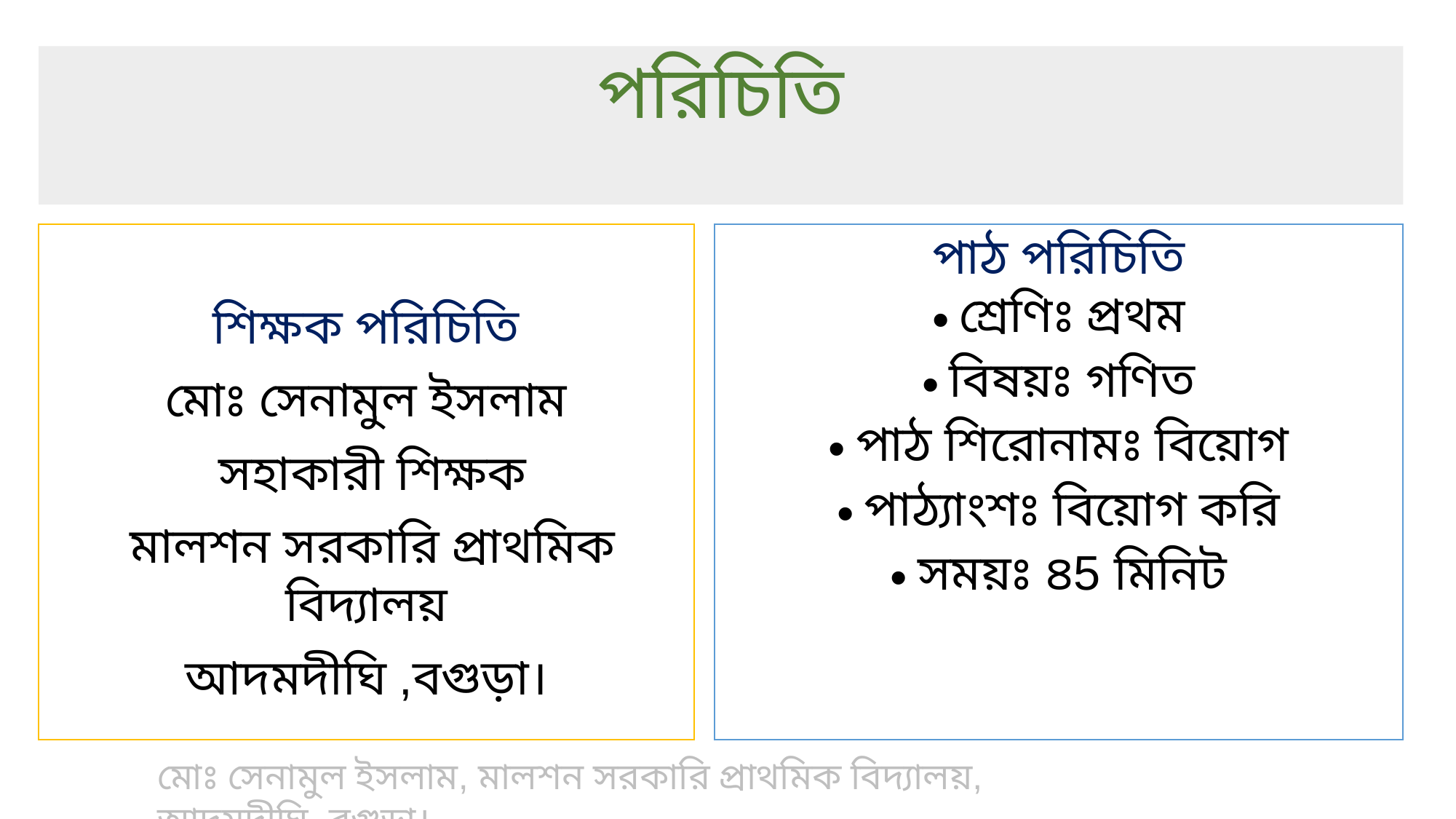

পরিচিতি

শিক্ষক পরিচিতি
 মোঃ সেনামুল ইসলাম
 সহাকারী শিক্ষক
 মালশন সরকারি প্রাথমিক বিদ্যালয়
আদমদীঘি ,বগুড়া।
পাঠ পরিচিতি
শ্রেণিঃ প্রথম
বিষয়ঃ গণিত
পাঠ শিরোনামঃ বিয়োগ
পাঠ্যাংশঃ বিয়োগ করি
সময়ঃ ৪5 মিনিট